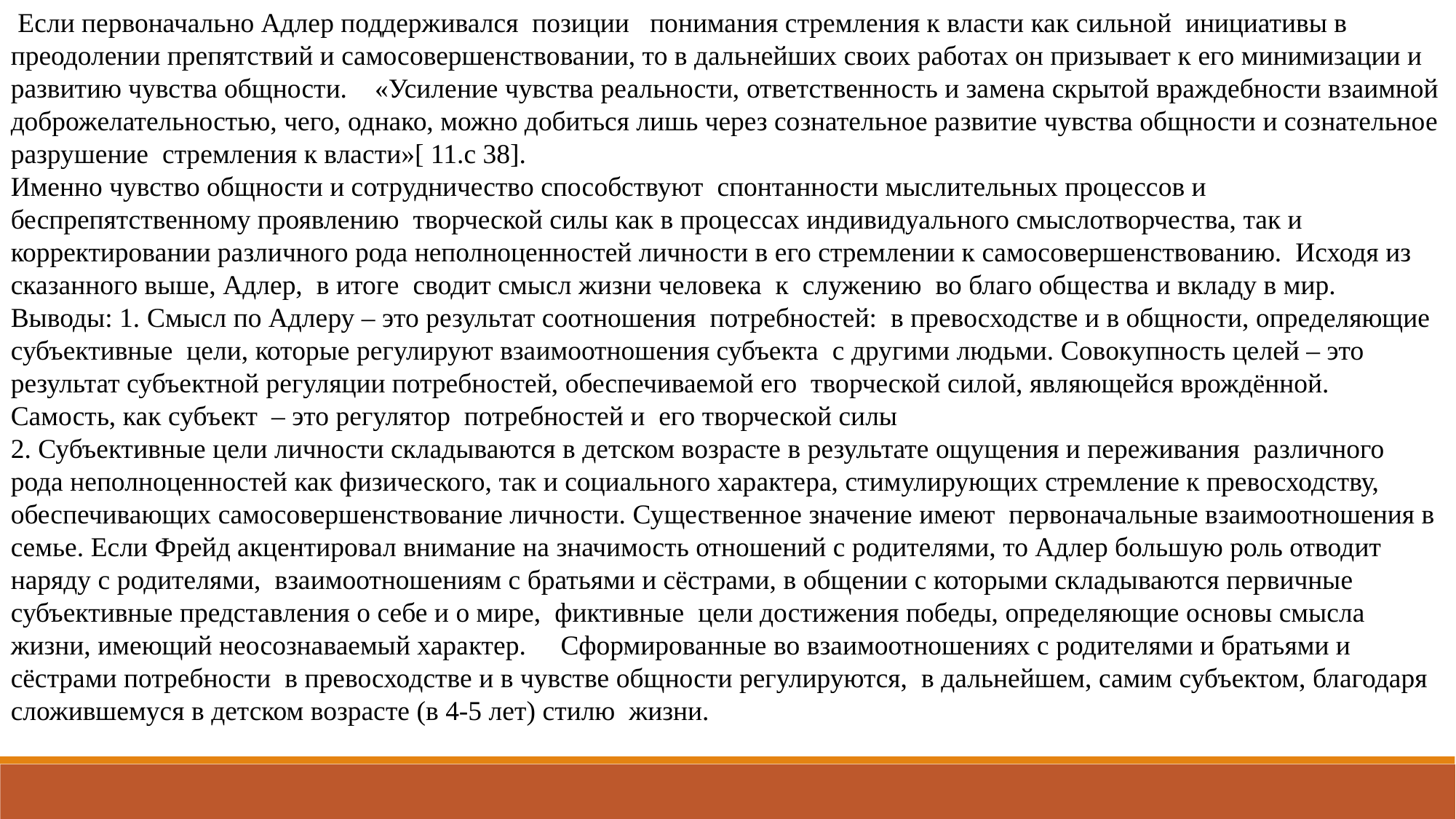

Если первоначально Адлер поддерживался  позиции   понимания стремления к власти как сильной  инициативы в преодолении препятствий и самосовершенствовании, то в дальнейших своих работах он призывает к его минимизации и развитию чувства общности.    «Усиление чувства реальности, ответственность и замена скрытой враждебности взаимной доброжелательностью, чего, однако, можно добиться лишь через сознательное развитие чувства общности и сознательное разрушение  стремления к власти»[ 11.с 38].
Именно чувство общности и сотрудничество способствуют  спонтанности мыслительных процессов и беспрепятственному проявлению  творческой силы как в процессах индивидуального смыслотворчества, так и корректировании различного рода неполноценностей личности в его стремлении к самосовершенствованию.  Исходя из сказанного выше, Адлер,  в итоге  сводит смысл жизни человека  к  служению  во благо общества и вкладу в мир.
Выводы: 1. Смысл по Адлеру – это результат соотношения  потребностей:  в превосходстве и в общности, определяющие  субъективные  цели, которые регулируют взаимоотношения субъекта  с другими людьми. Совокупность целей – это результат субъектной регуляции потребностей, обеспечиваемой его  творческой силой, являющейся врождённой.  Самость, как субъект  – это регулятор  потребностей и  его творческой силы
2. Субъективные цели личности складываются в детском возрасте в результате ощущения и переживания  различного рода неполноценностей как физического, так и социального характера, стимулирующих стремление к превосходству, обеспечивающих самосовершенствование личности. Существенное значение имеют  первоначальные взаимоотношения в семье. Если Фрейд акцентировал внимание на значимость отношений с родителями, то Адлер большую роль отводит наряду с родителями,  взаимоотношениям с братьями и сёстрами, в общении с которыми складываются первичные субъективные представления о себе и о мире,  фиктивные  цели достижения победы, определяющие основы смысла жизни, имеющий неосознаваемый характер.     Сформированные во взаимоотношениях с родителями и братьями и сёстрами потребности  в превосходстве и в чувстве общности регулируются,  в дальнейшем, самим субъектом, благодаря сложившемуся в детском возрасте (в 4-5 лет) стилю  жизни.